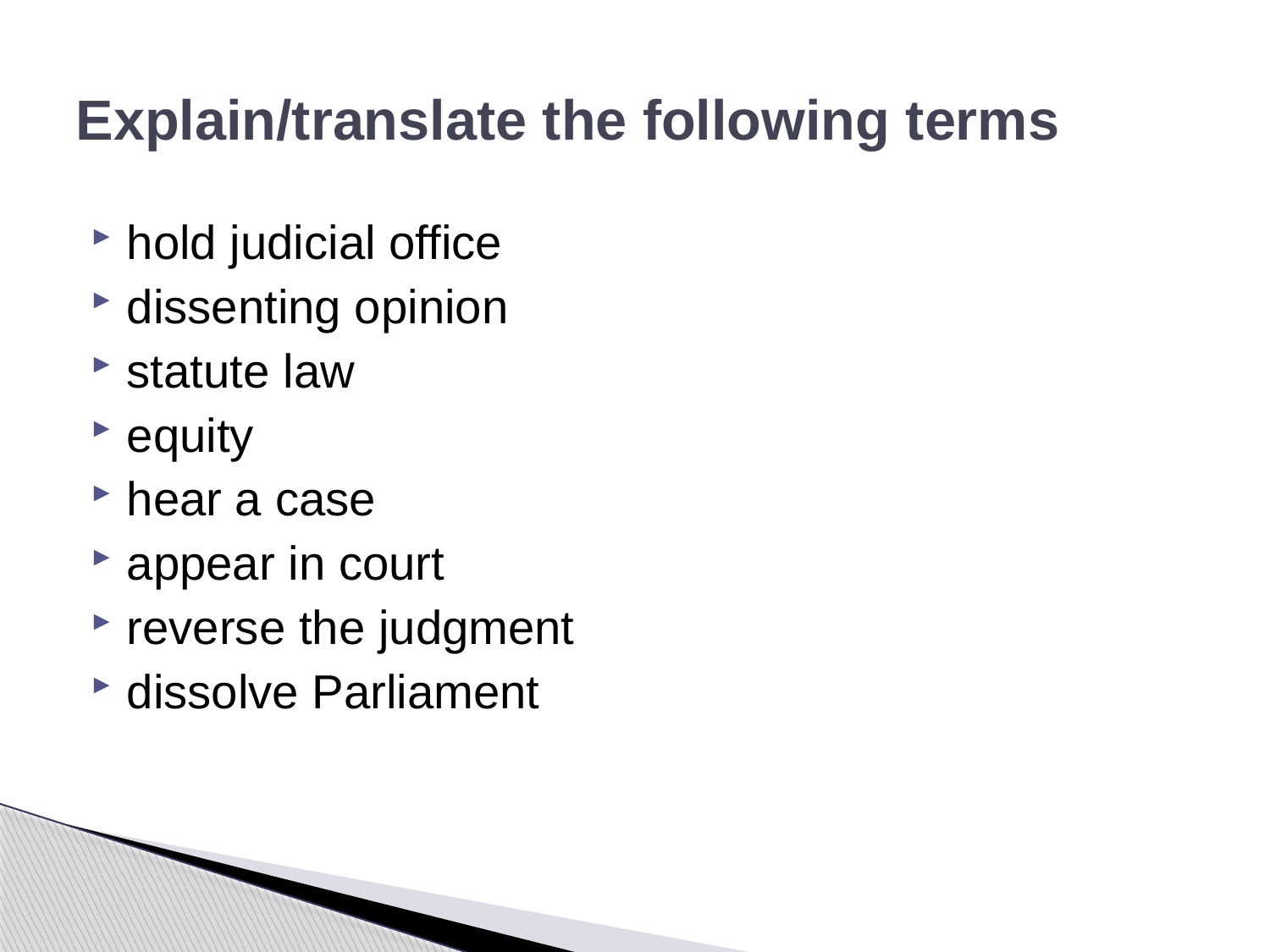

# Explain/translate the following terms
hold judicial office
dissenting opinion
statute law
equity
hear a case
appear in court
reverse the judgment
dissolve Parliament